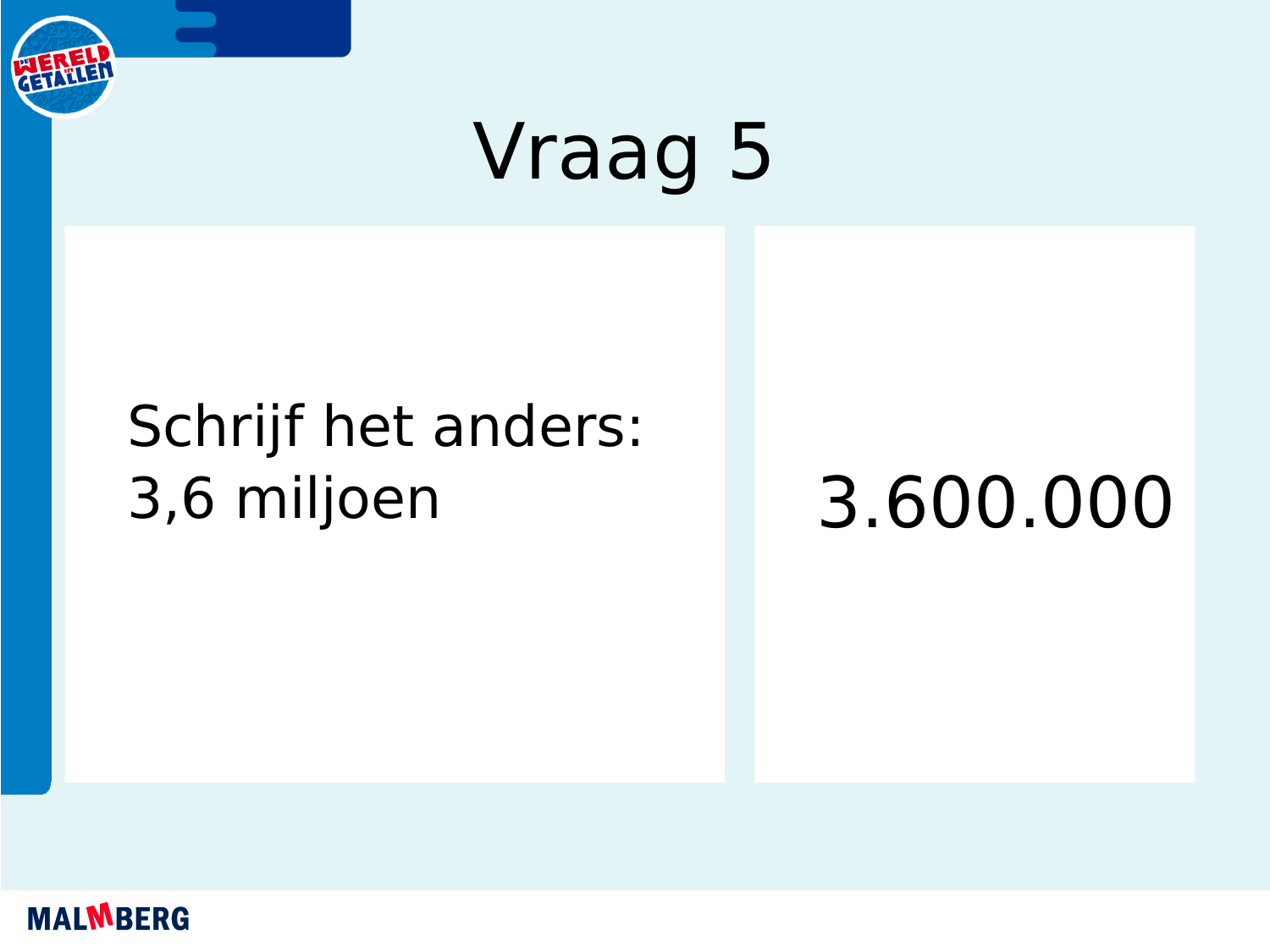

Vraag 5
Schrijf het anders:
3,6 miljoen

3.600.000